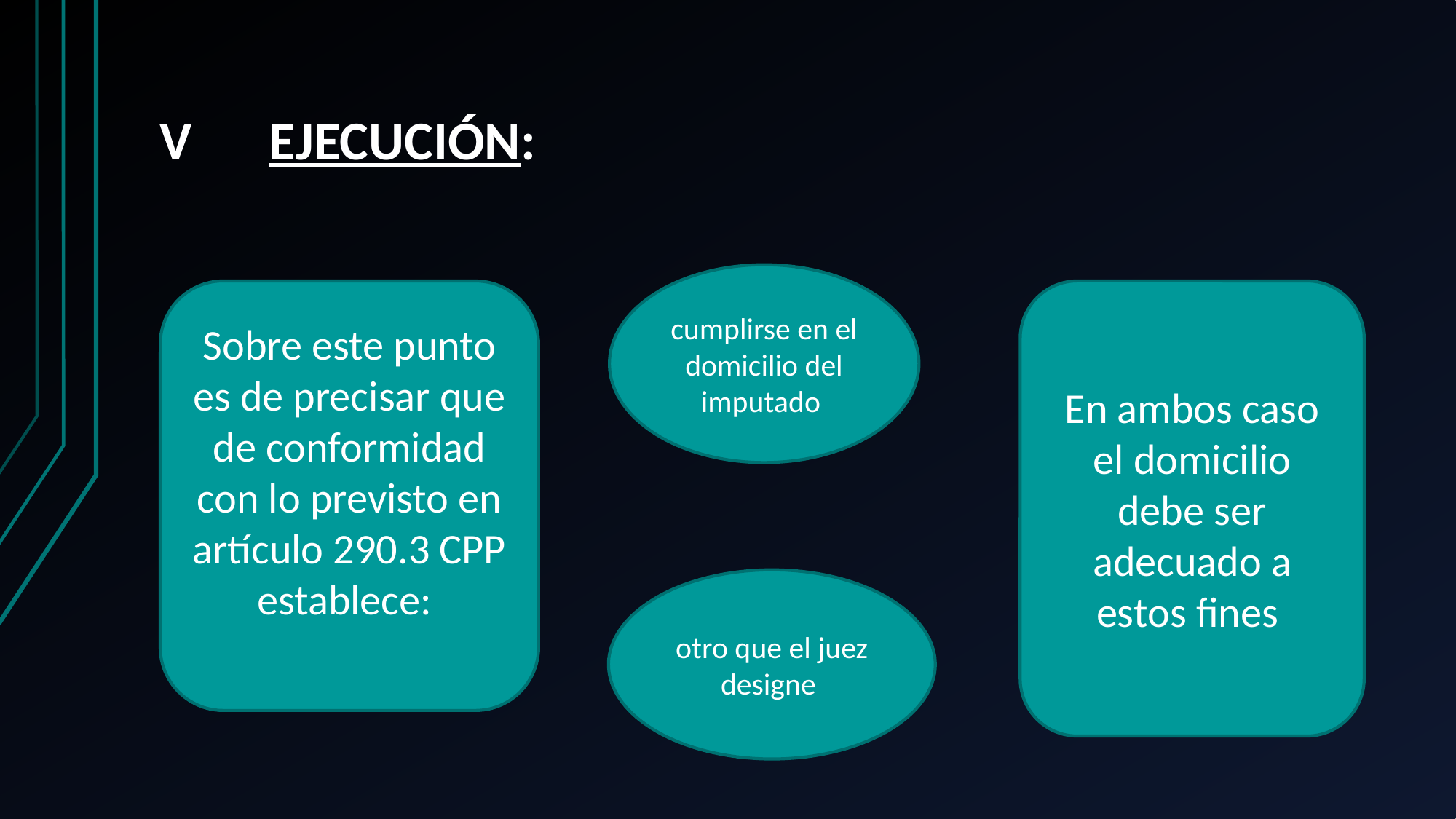

# V	EJECUCIÓN:

cumplirse en el domicilio del imputado
Sobre este punto es de precisar que de conformidad con lo previsto en artículo 290.3 CPP establece:

En ambos caso el domicilio debe ser adecuado a estos fines
otro que el juez designe